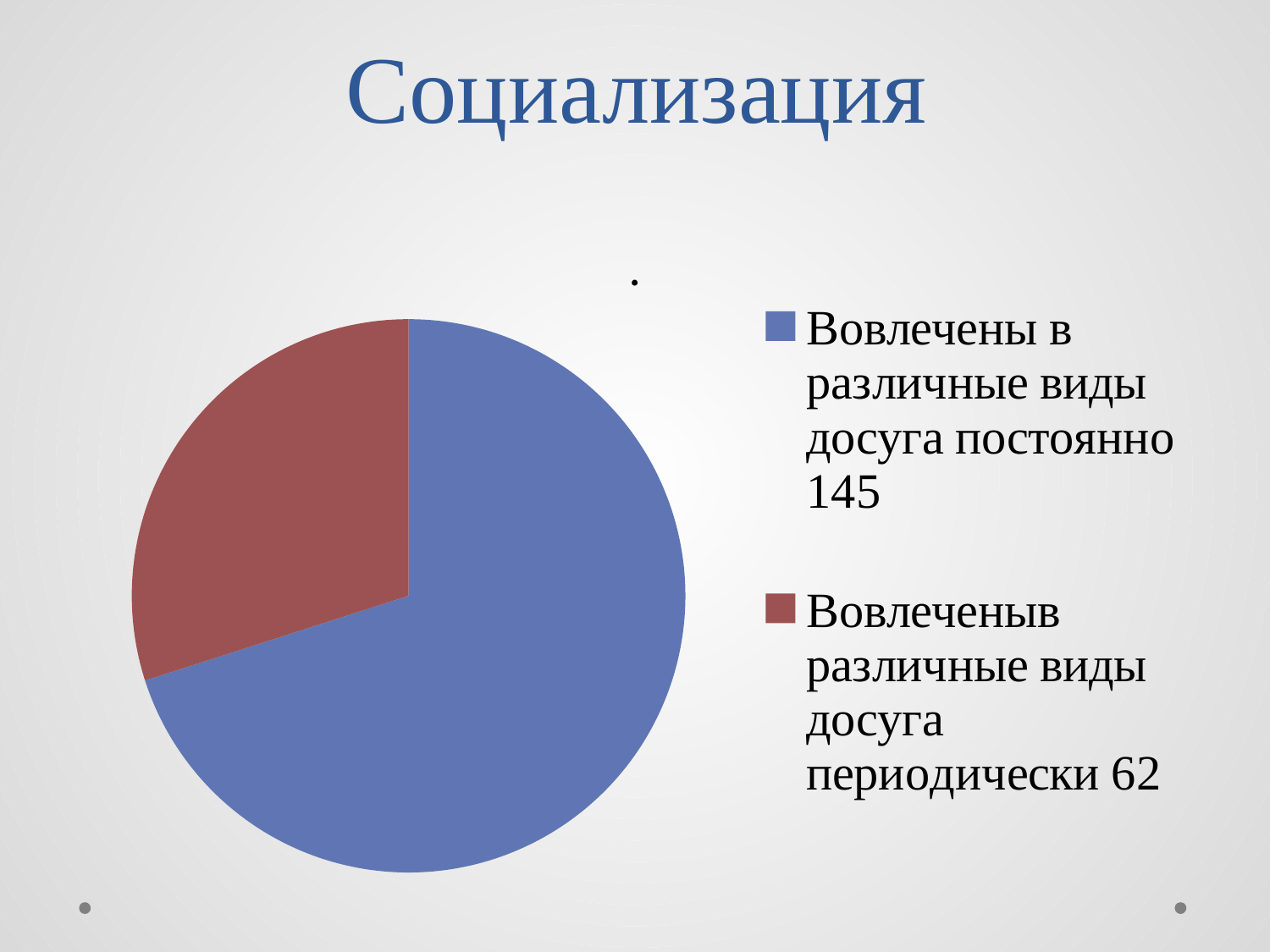

# Социализация

### Chart:

| Category | . |
|---|---|
| Вовлечены в различные виды досуга постоянно 145 | 145.0 |
| Вовлеченыв различные виды досуга периодически 62 | 62.0 |